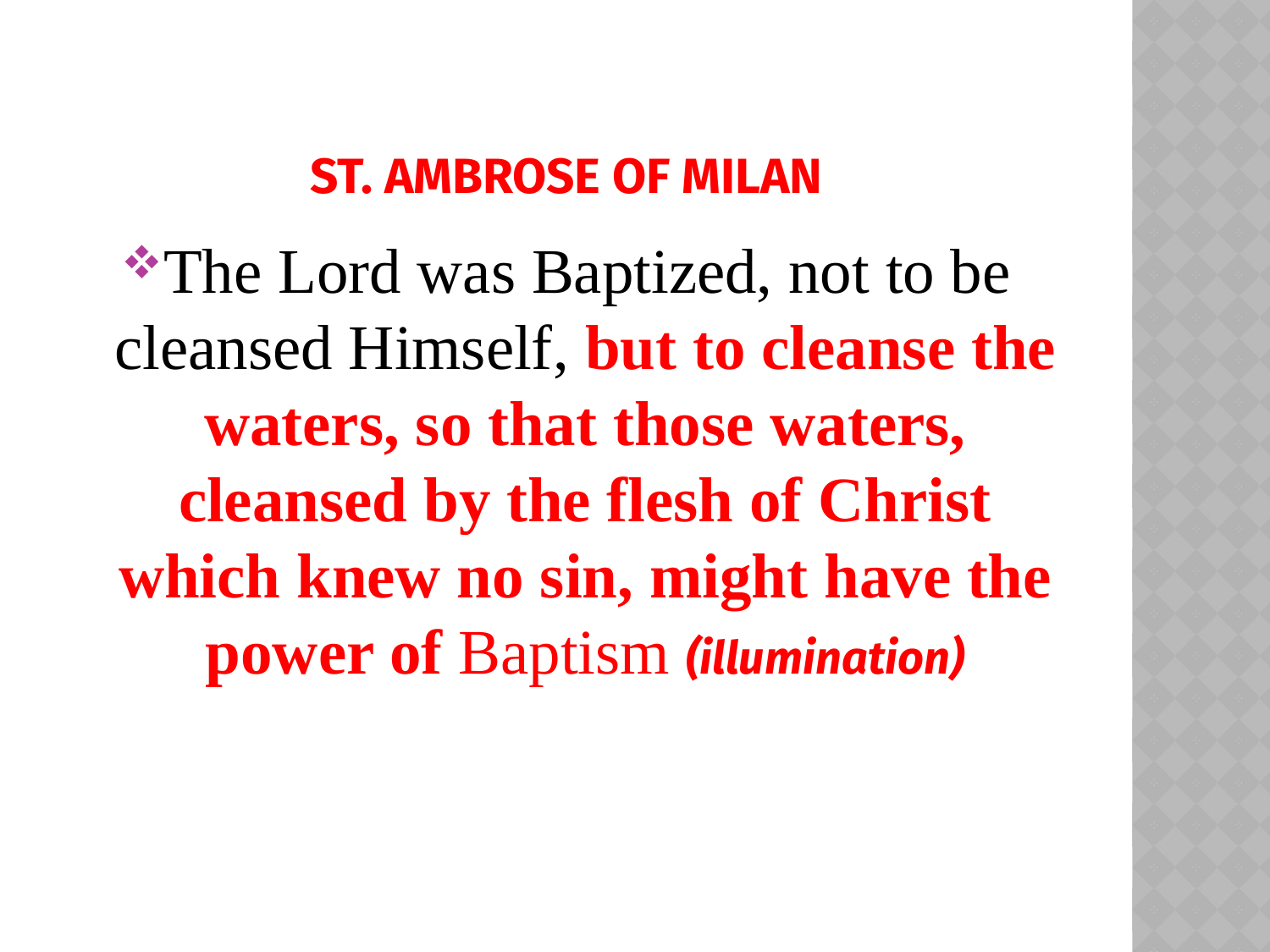

# St. Ambrose of Milan
The Lord was Baptized, not to be cleansed Himself, but to cleanse the waters, so that those waters, cleansed by the flesh of Christ which knew no sin, might have the power of Baptism (illumination)